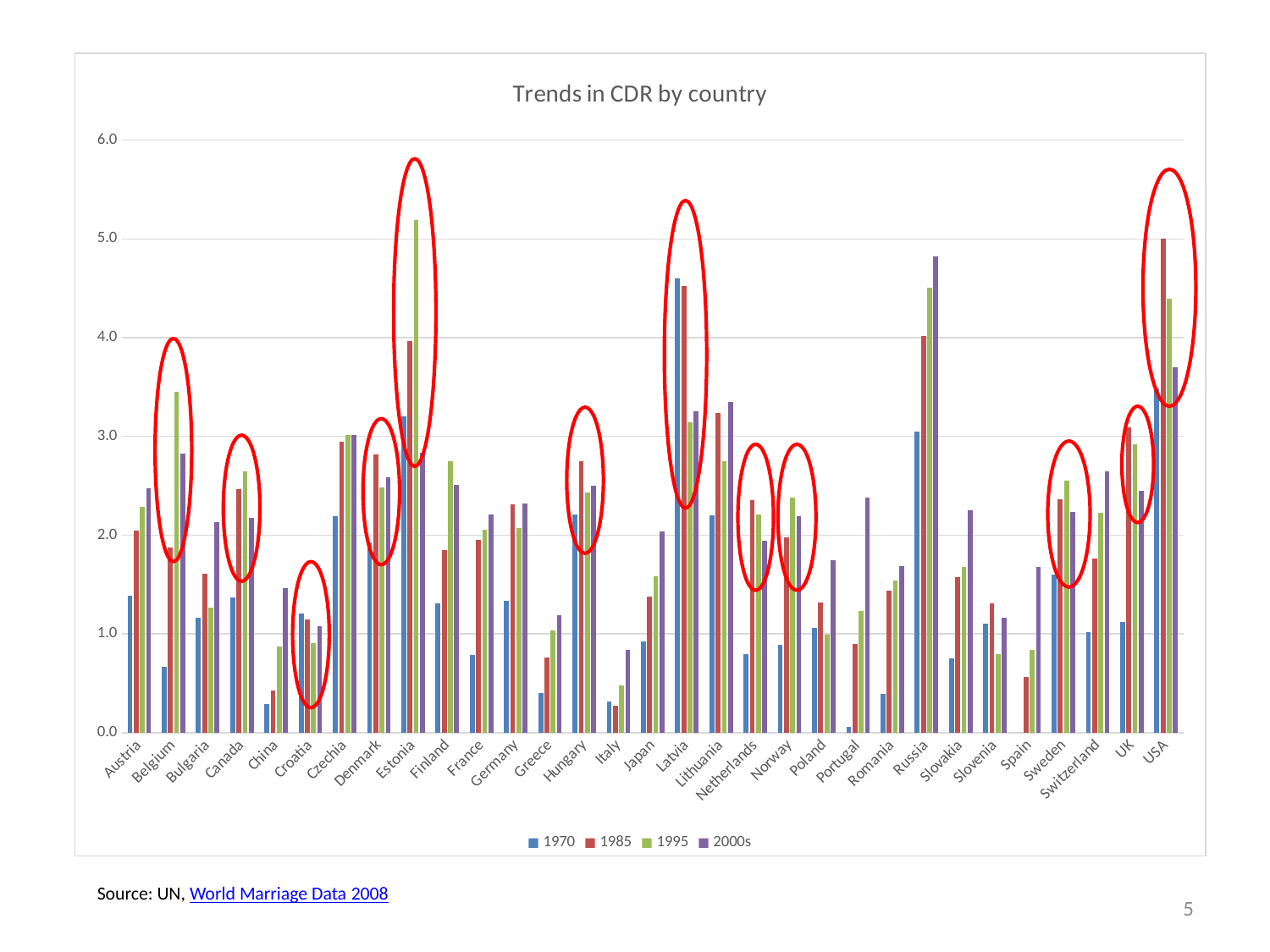

#

### Chart: Trends in CDR by country

| Category | 1970 | 1985 | 1995 | 2000s |
|---|---|---|---|---|
| Austria | 1.3869 | 2.0436 | 2.2903 | 2.4721 |
| Belgium | 0.6635 | 1.8702 | 3.4511 | 2.8231 |
| Bulgaria | 1.165 | 1.6049 | 1.2683 | 2.1341 |
| Canada | 1.3729 | 2.4629 | 2.6495 | 2.1767 |
| China | 0.2931 | 0.4292 | 0.87 | 1.46 |
| Croatia | 1.2104 | 1.1431 | 0.9073 | 1.0774 |
| Czechia | 2.1938 | 2.9496 | 3.0138 | 3.0122 |
| Denmark | 1.9289 | 2.813 | 2.4821 | 2.5823 |
| Estonia | 3.2 | 3.9633 | 5.1899 | 2.8374 |
| Finland | 1.3113 | 1.8456 | 2.7458 | 2.506 |
| France | 0.7878 | 1.9524 | 2.0543 | 2.2135 |
| Germany | 1.3374 | 2.3093 | 2.0747 | 2.318 |
| Greece | 0.3971 | 0.7618 | 1.0339 | 1.1856 |
| Hungary | 2.2122 | 2.7517 | 2.4301 | 2.5016 |
| Italy | 0.3165 | 0.2765 | 0.4757 | 0.8404 |
| Japan | 0.9264 | 1.3766 | 1.5849 | 2.0408 |
| Latvia | 4.6 | 4.5252 | 3.1472 | 3.2525 |
| Lithuania | 2.2 | 3.2343 | 2.7513 | 3.349 |
| Netherlands | 0.7913 | 2.3554 | 2.2104 | 1.9428 |
| Norway | 0.8851 | 1.9762 | 2.3766 | 2.196 |
| Poland | 1.0592 | 1.3197 | 0.9958 | 1.7465 |
| Portugal | 0.0591 | 0.8967 | 1.2285 | 2.3807 |
| Romania | 0.3883 | 1.434 | 1.539 | 1.6836 |
| Russia | 3.0448 | 4.0129 | 4.5062 | 4.8228 |
| Slovakia | 0.7552 | 1.5749 | 1.6739 | 2.2554 |
| Slovenia | 1.1006 | 1.3118 | 0.7975 | 1.1621 |
| Spain | 0.0 | 0.5678 | 0.8405 | 1.6786 |
| Sweden | 1.6025 | 2.3639 | 2.5522 | 2.235 |
| Switzerland | 1.0216 | 1.7642 | 2.2303 | 2.6478 |
| UK | 1.1201 | 3.0885 | 2.9233 | 2.4451 |
| USA | 3.4836 | 5.0016 | 4.3901 | 3.7 |

Source: UN, World Marriage Data 2008
5